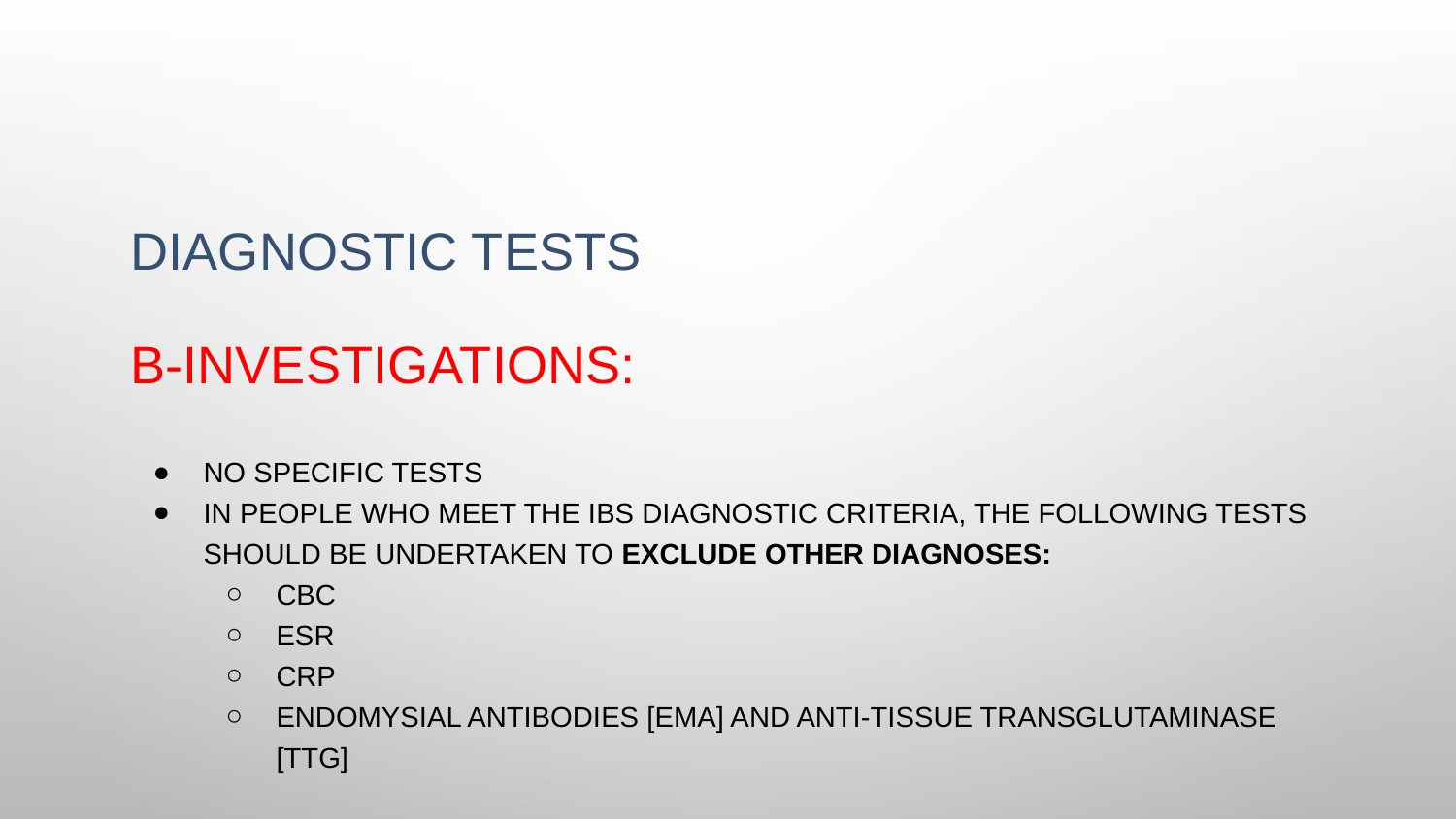

# Diagnostic tests B-Investigations:
No specific tests
In people who meet the IBS diagnostic criteria, the following tests should be undertaken to exclude other diagnoses:
CBC
ESR
CRP
Endomysial antibodies [EMA] and anti-tissue transglutaminase [TTG]